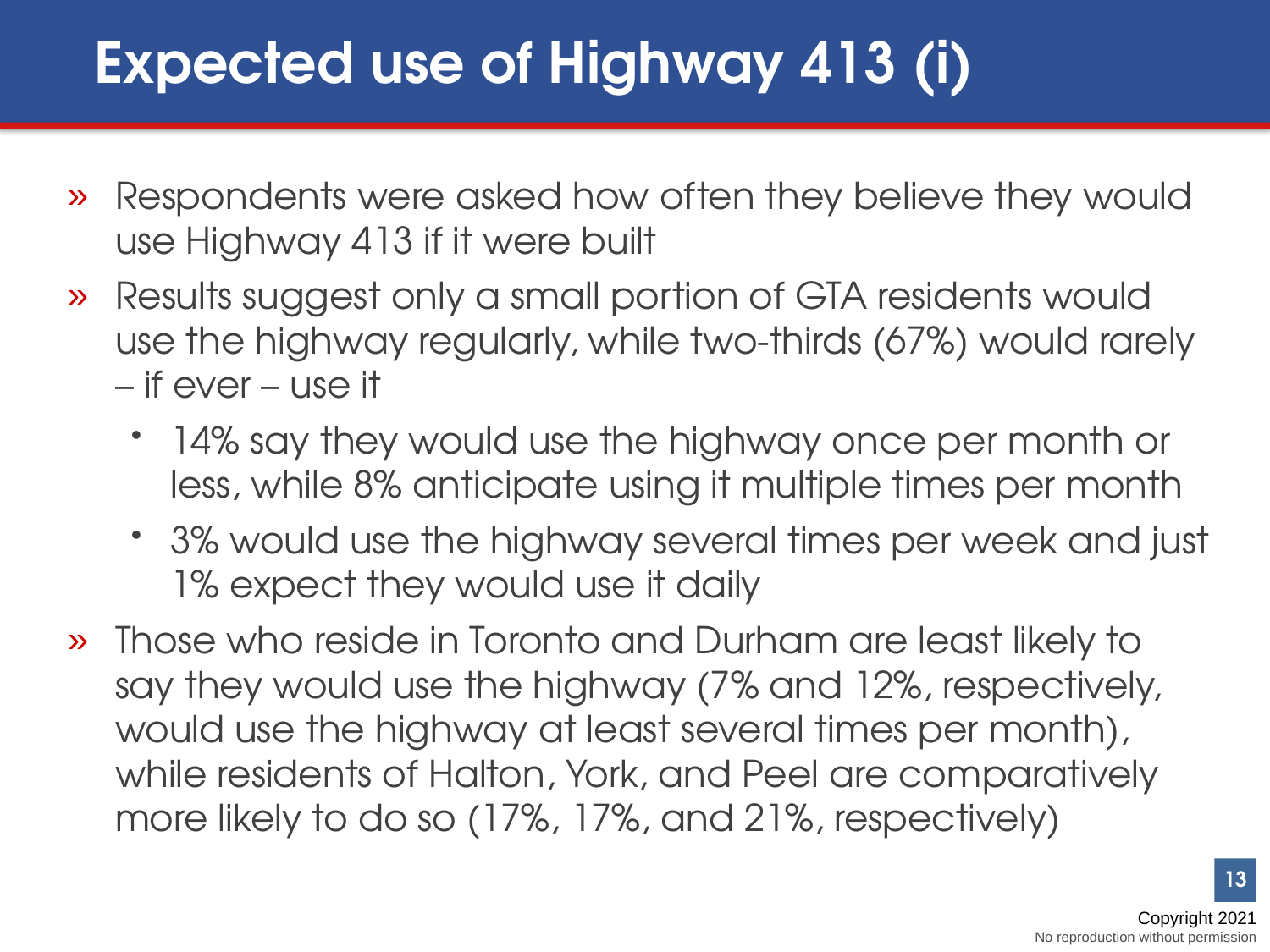

Expected use of Highway 413 (i)

Respondents were asked how often they believe they would use Highway 413 if it were built
Results suggest only a small portion of GTA residents would use the highway regularly, while two-thirds (67%) would rarely – if ever – use it
14% say they would use the highway once per month or less, while 8% anticipate using it multiple times per month
3% would use the highway several times per week and just 1% expect they would use it daily
Those who reside in Toronto and Durham are least likely to say they would use the highway (7% and 12%, respectively, would use the highway at least several times per month), while residents of Halton, York, and Peel are comparatively more likely to do so (17%, 17%, and 21%, respectively)